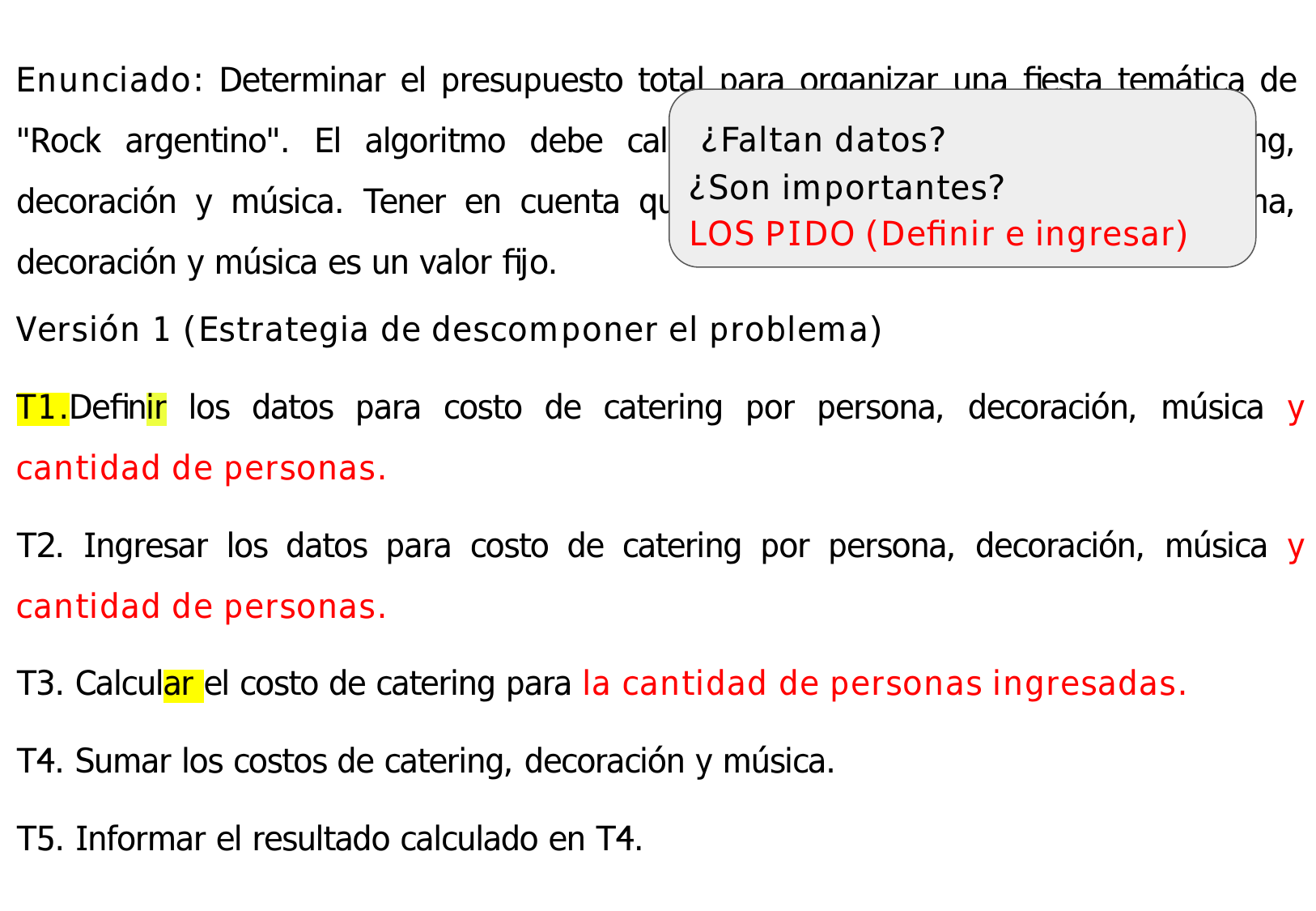

Enunciado: Determinar el presupuesto total para organizar una fiesta temática de "Rock argentino". El algoritmo debe calcular el costo total sumando catering, decoración y música. Tener en cuenta que el costo de catering es por persona, decoración y música es un valor fijo.
 ¿Faltan datos?
¿Son importantes?
LOS PIDO (Definir e ingresar)
Versión 1 (Estrategia de descomponer el problema)
T1.Definir los datos para costo de catering por persona, decoración, música y cantidad de personas.
T2. Ingresar los datos para costo de catering por persona, decoración, música y cantidad de personas.
T3. Calcular el costo de catering para la cantidad de personas ingresadas.
T4. Sumar los costos de catering, decoración y música.
T5. Informar el resultado calculado en T4.